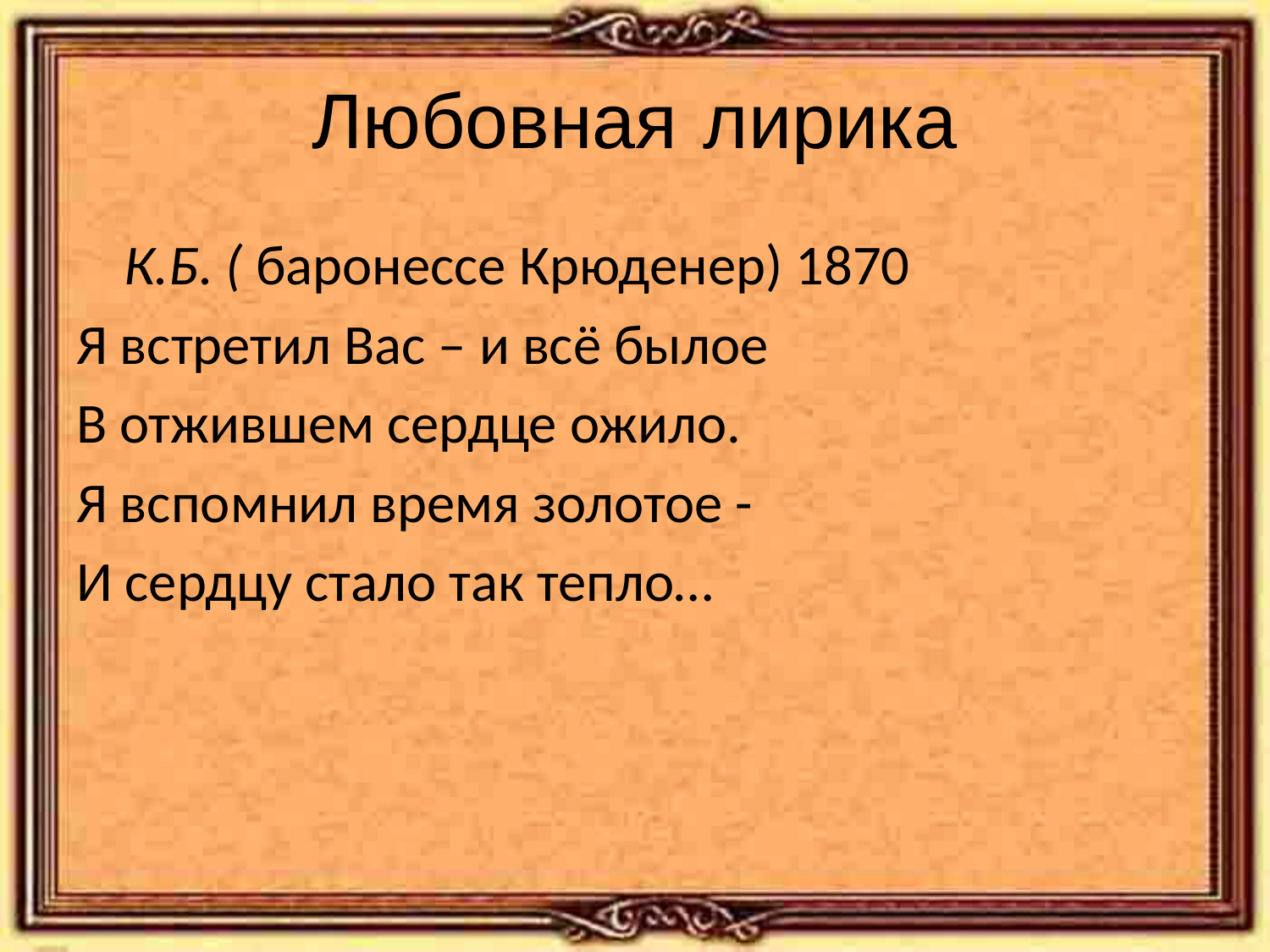

# Любовная лирика

	К.Б. ( баронессе Крюденер) 1870
Я встретил Вас – и всё былое
В отжившем сердце ожило.
Я вспомнил время золотое -
И сердцу стало так тепло…